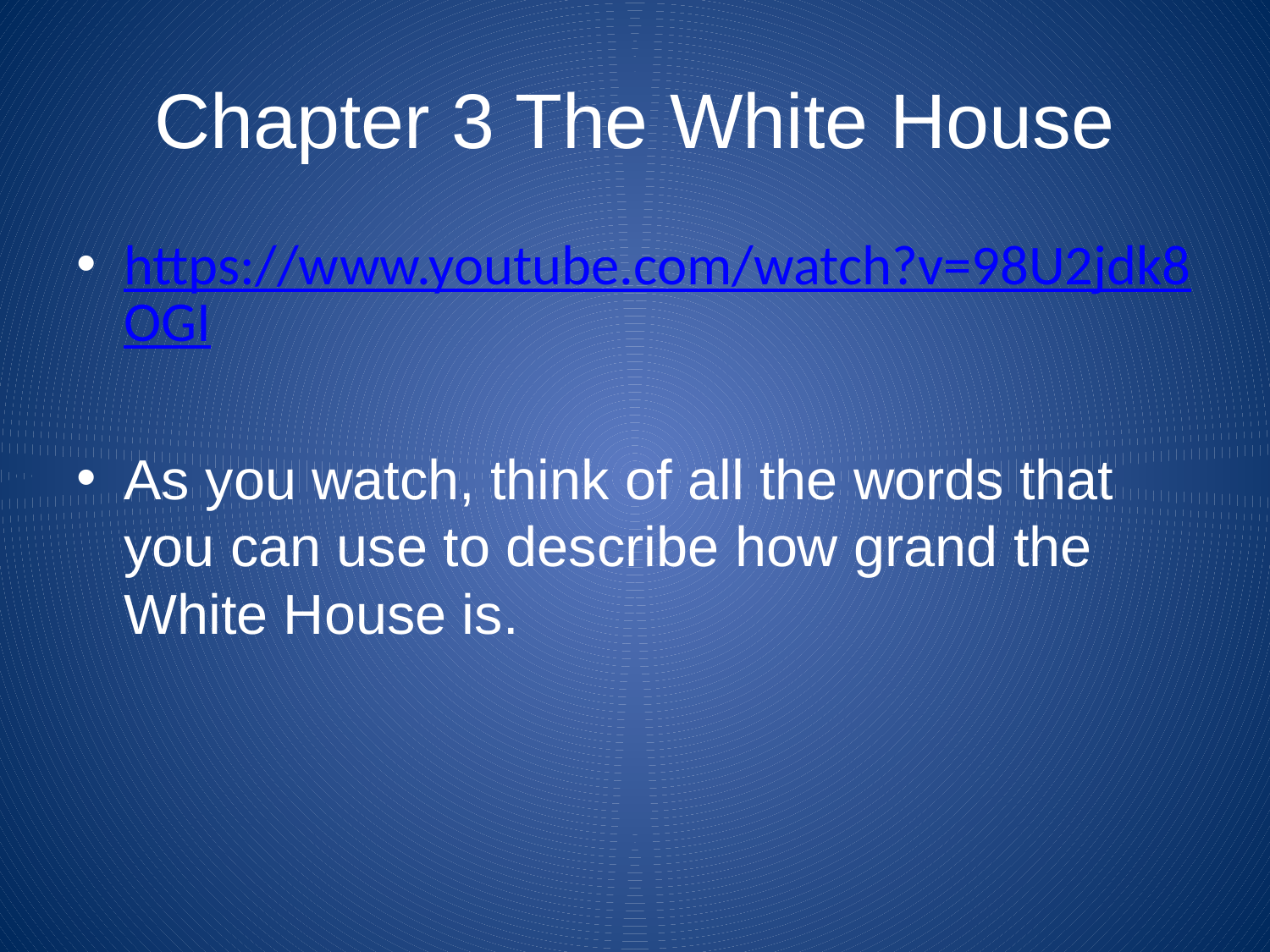

# Chapter 3 The White House
https://www.youtube.com/watch?v=98U2jdk8OGI

As you watch, think of all the words that you can use to describe how grand the White House is.